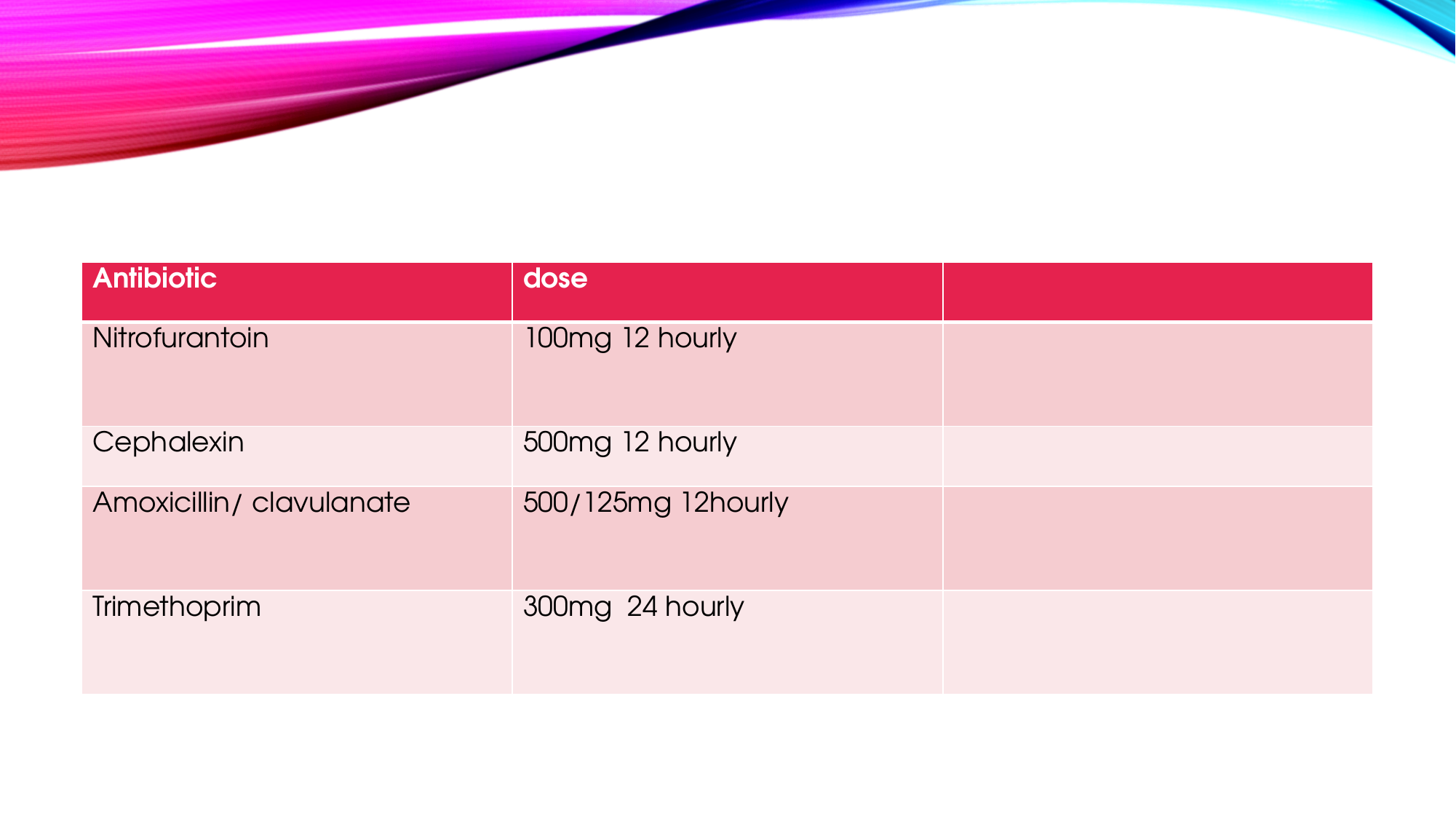

| Antibiotic | dose |  |
| --- | --- | --- |
| Nitrofurantoin | 100mg 12 hourly |  |
| Cephalexin | 500mg 12 hourly |  |
| Amoxicillin/ clavulanate | 500/125mg 12hourly |  |
| Trimethoprim | 300mg 24 hourly |  |